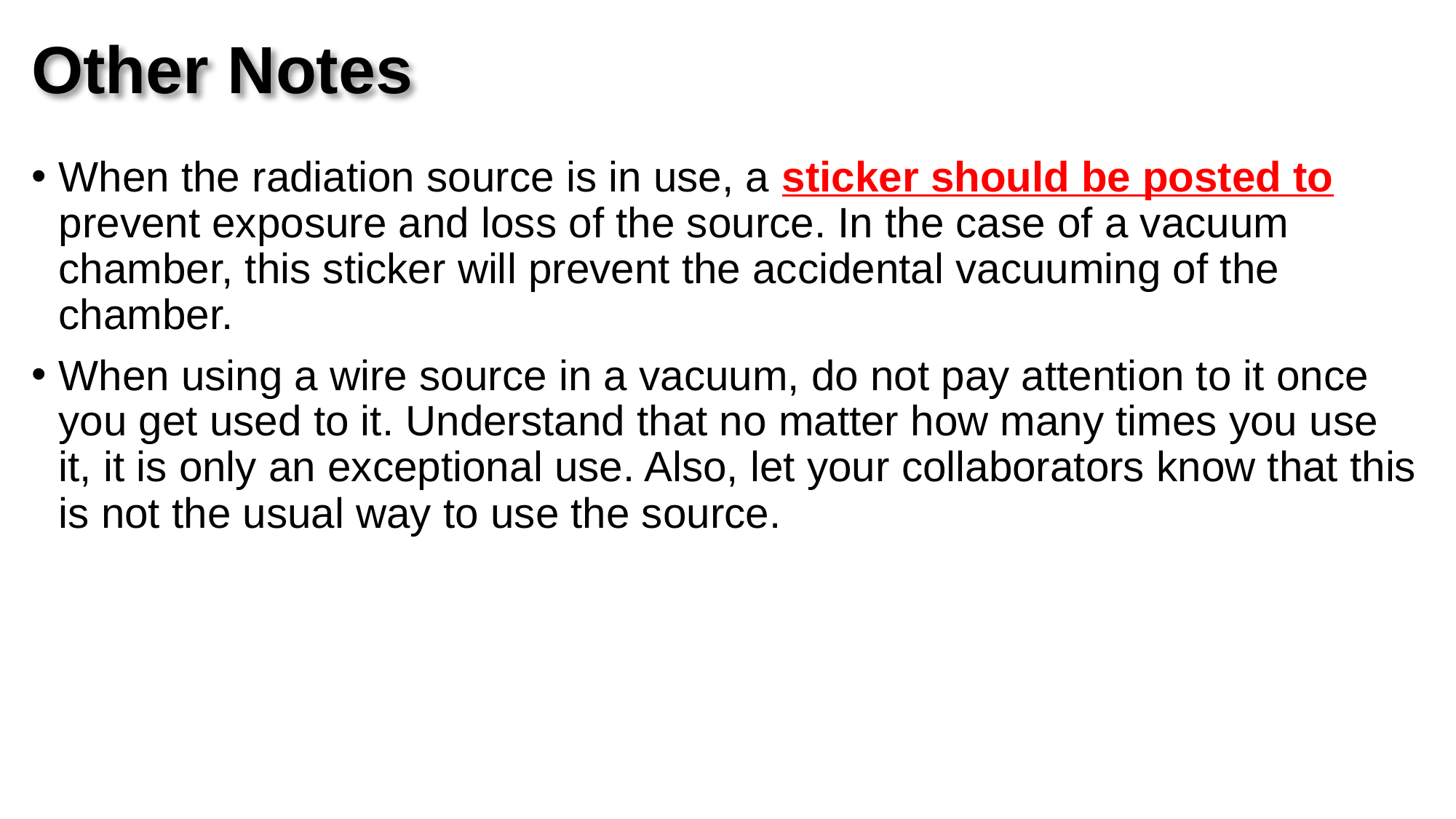

# Other Notes
When the radiation source is in use, a sticker should be posted to prevent exposure and loss of the source. In the case of a vacuum chamber, this sticker will prevent the accidental vacuuming of the chamber.
When using a wire source in a vacuum, do not pay attention to it once you get used to it. Understand that no matter how many times you use it, it is only an exceptional use. Also, let your collaborators know that this is not the usual way to use the source.